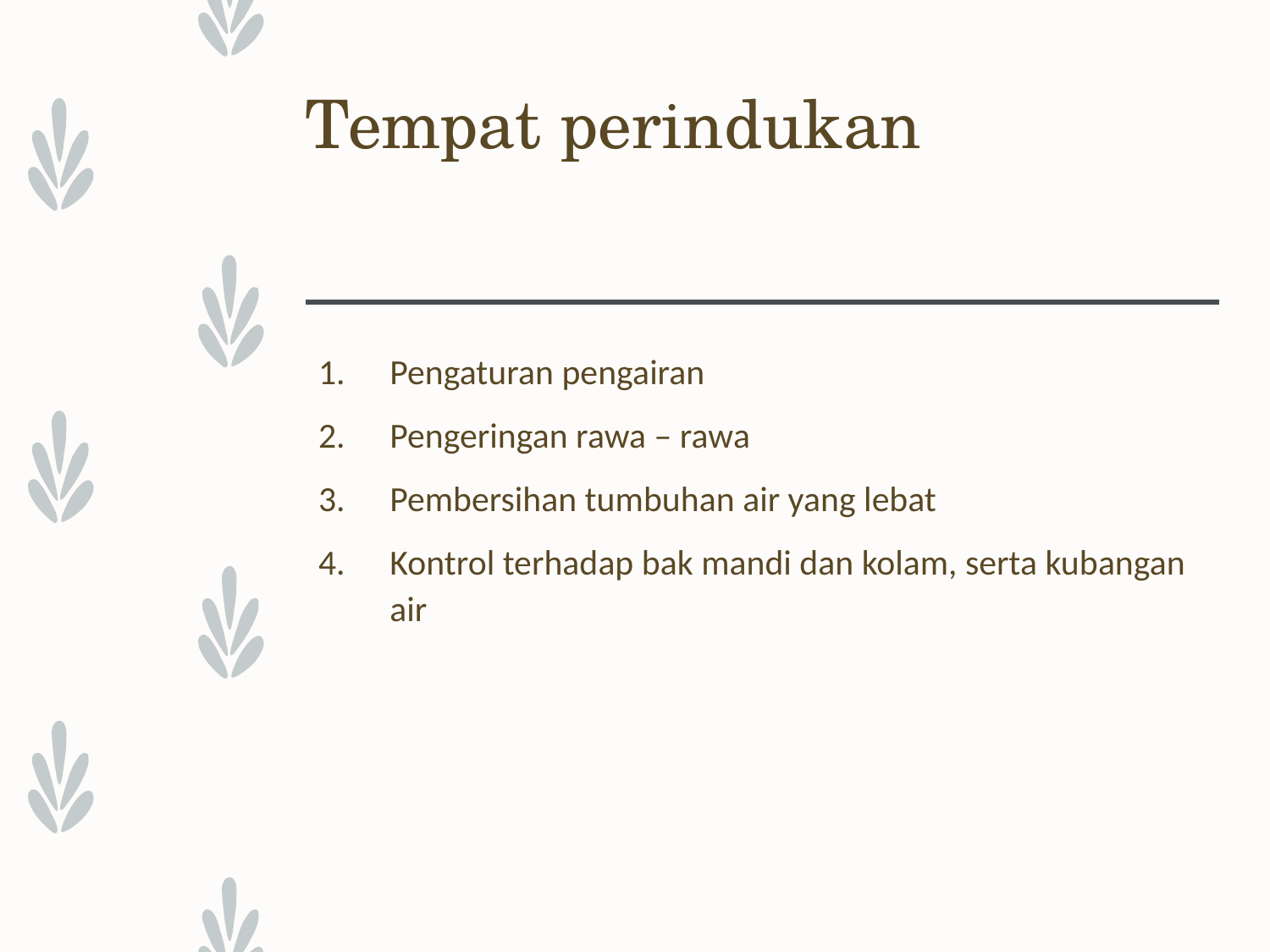

# Tempat perindukan
Pengaturan pengairan
Pengeringan rawa – rawa
Pembersihan tumbuhan air yang lebat
Kontrol terhadap bak mandi dan kolam, serta kubangan air